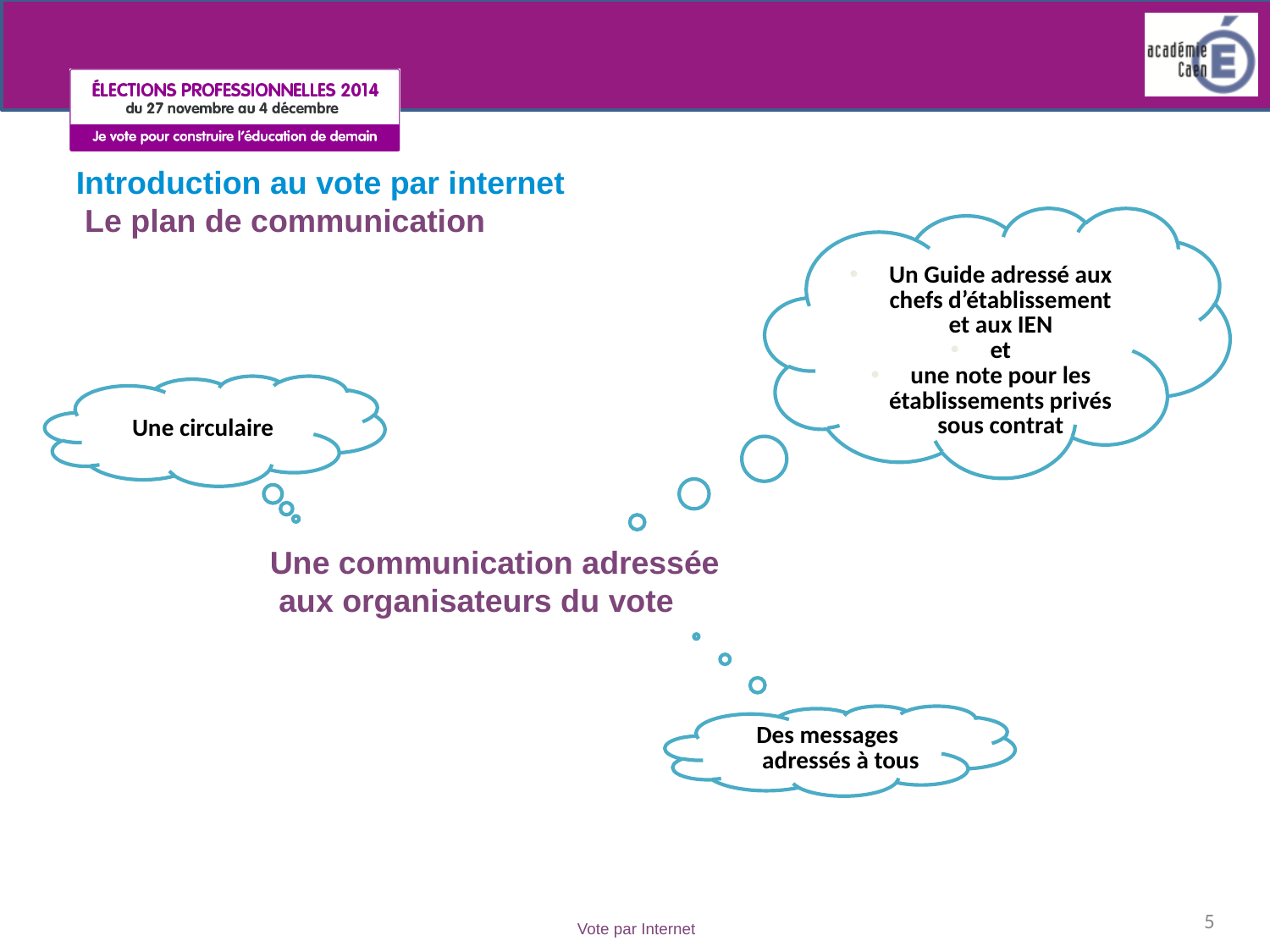

Introduction au vote par internet
 Le plan de communication

Un Guide adressé aux chefs d’établissement et aux IEN
et
une note pour les établissements privés sous contrat
Une circulaire
Une communication adressée
 aux organisateurs du vote
Des messages adressés à tous